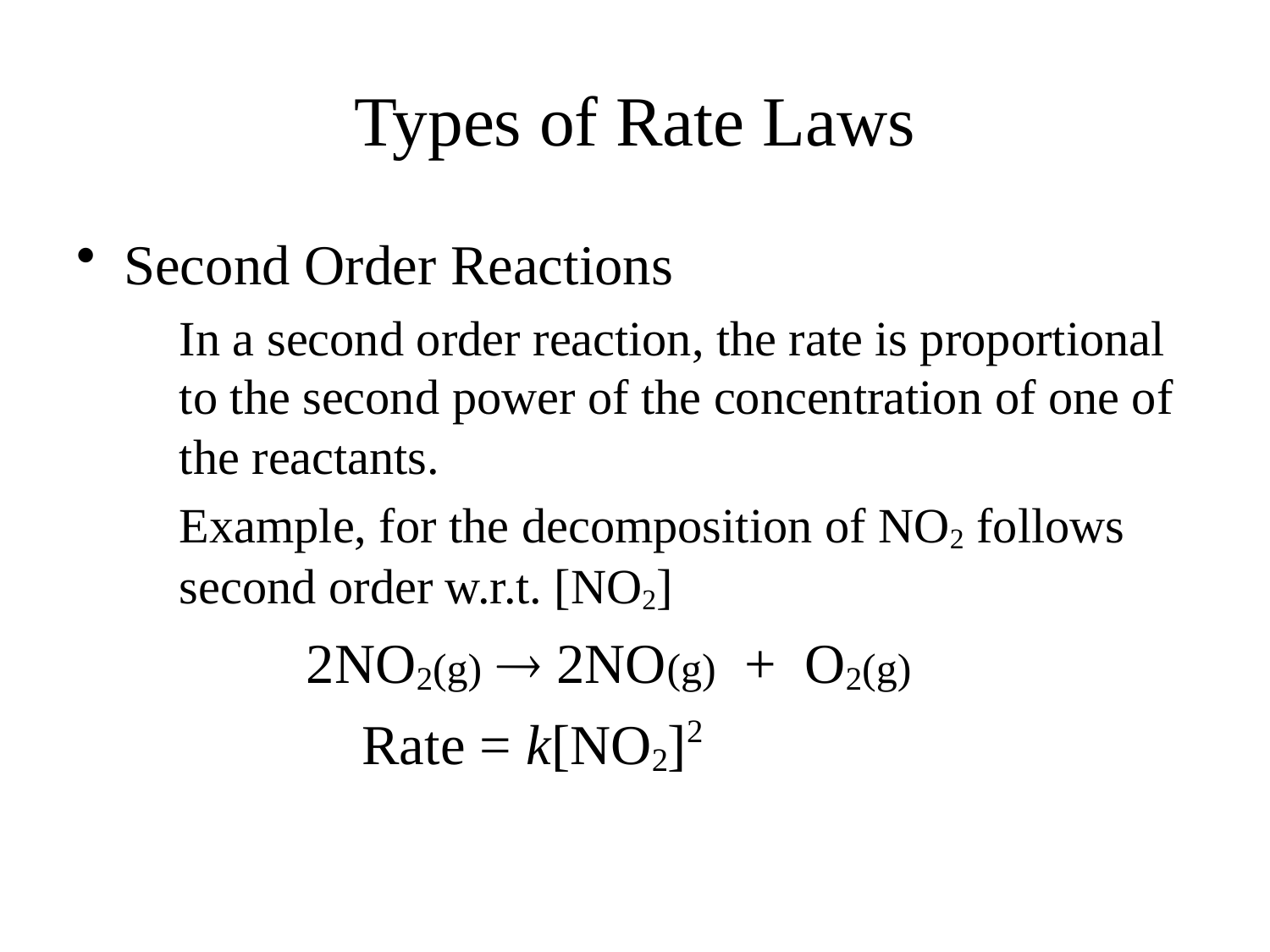

# Types of Rate Laws
Second Order Reactions
	In a second order reaction, the rate is proportional to the second power of the concentration of one of the reactants.
	Example, for the decomposition of NO2 follows second order w.r.t. [NO2]
		2NO2(g) → 2NO(g)  +  O2(g)
		Rate = k[NO2]2